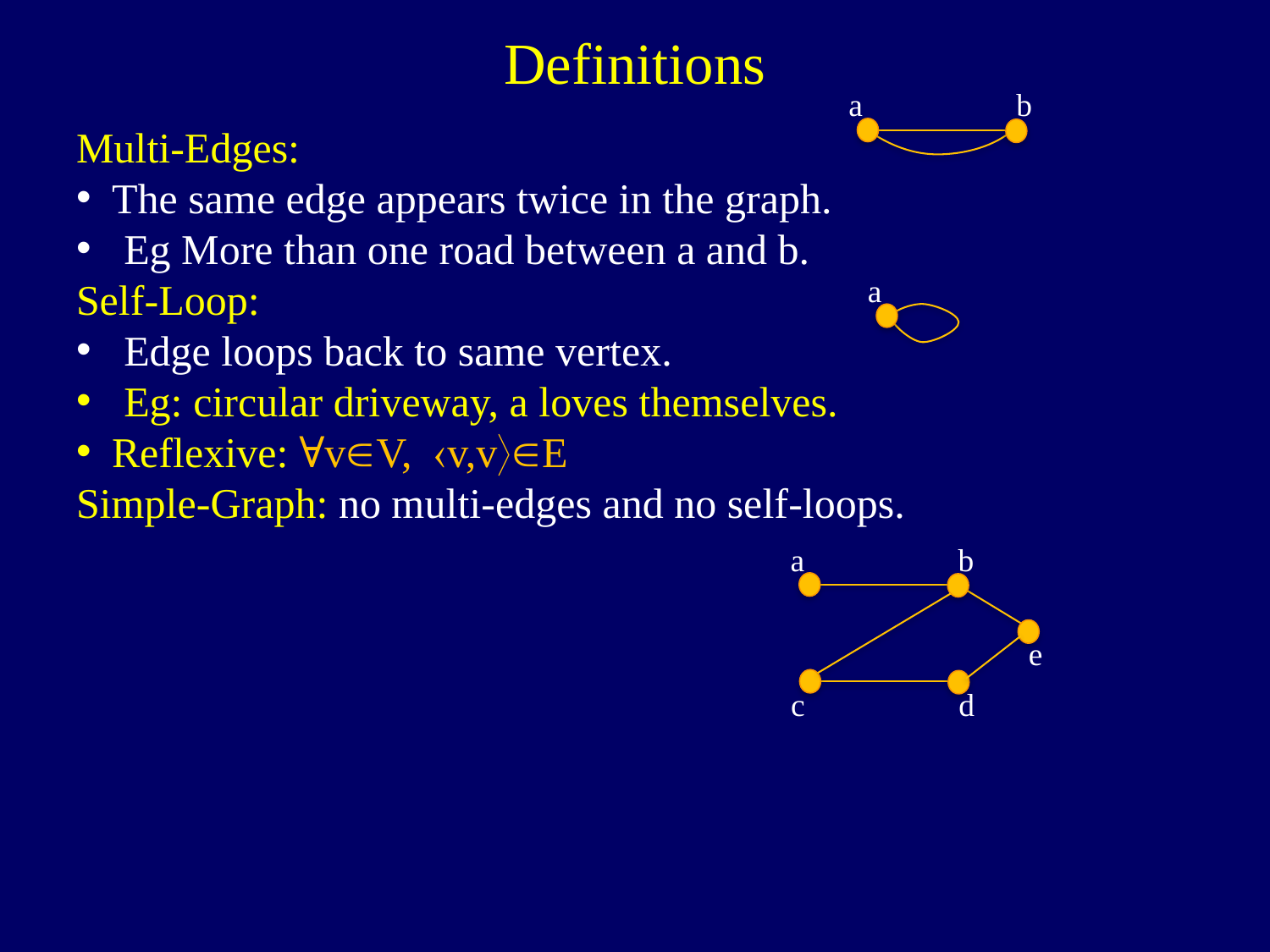

Definitions

Multi-Edges:
The same edge appears twice in the graph.
Eg More than one road between a and b.
Self-Loop:
Edge loops back to same vertex.
Eg: circular driveway, a loves themselves.
Reflexive: ∀v∈V,  〈v,v〉∈E
Simple-Graph: no multi-edges and no self-loops.

a
b

a

a
b

e

c
d
6
6